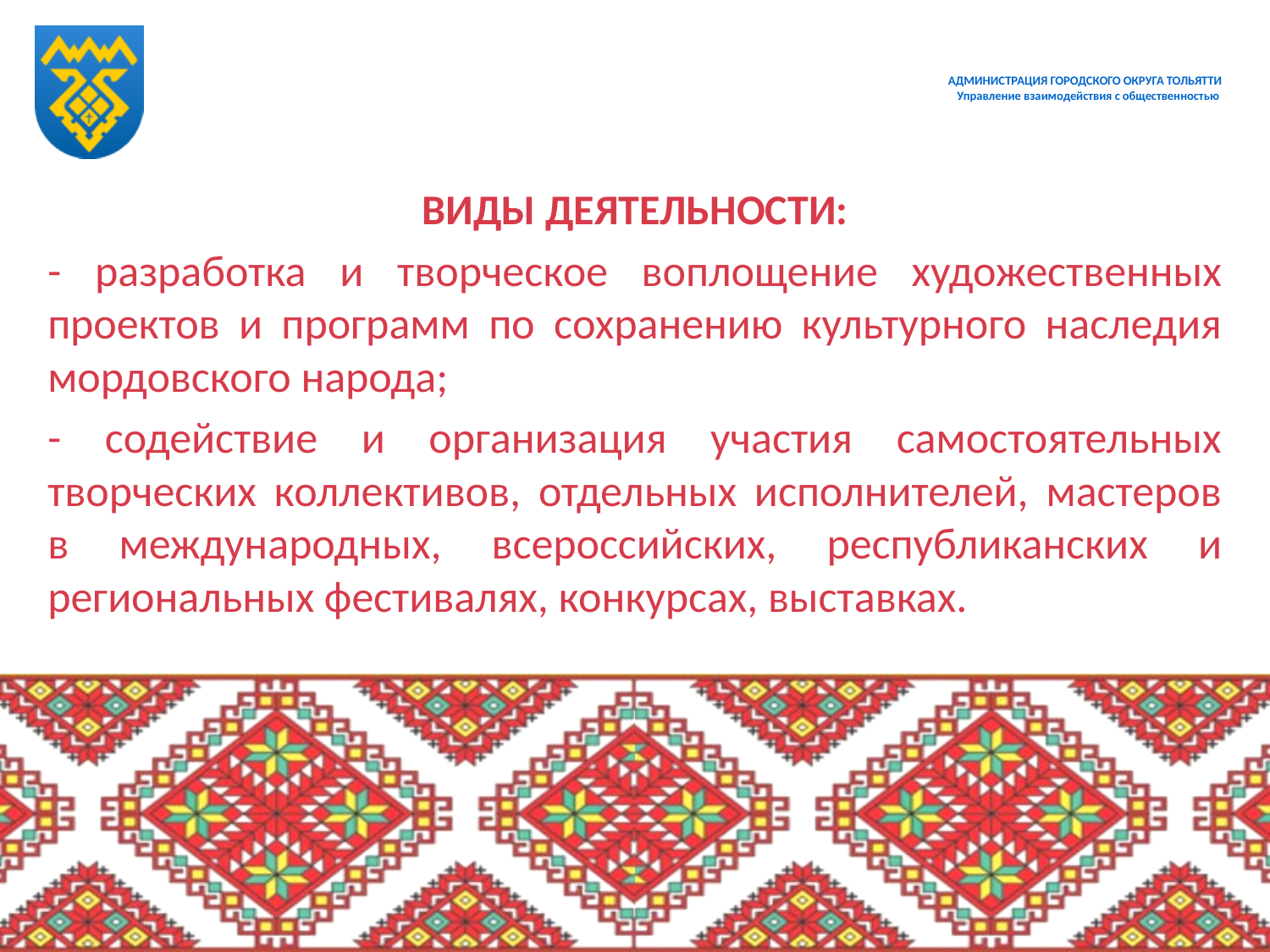

# АДМИНИСТРАЦИЯ ГОРОДСКОГО ОКРУГА ТОЛЬЯТТИ Управление взаимодействия с общественностью
ВИДЫ ДЕЯТЕЛЬНОСТИ:
- разработка и творческое воплощение художественных проектов и программ по сохранению культурного наследия мордовского народа;
- содействие и организация участия самостоятельных творческих коллективов, отдельных исполнителей, мастеров в международных, всероссийских, республиканских и региональных фестивалях, конкурсах, выставках.